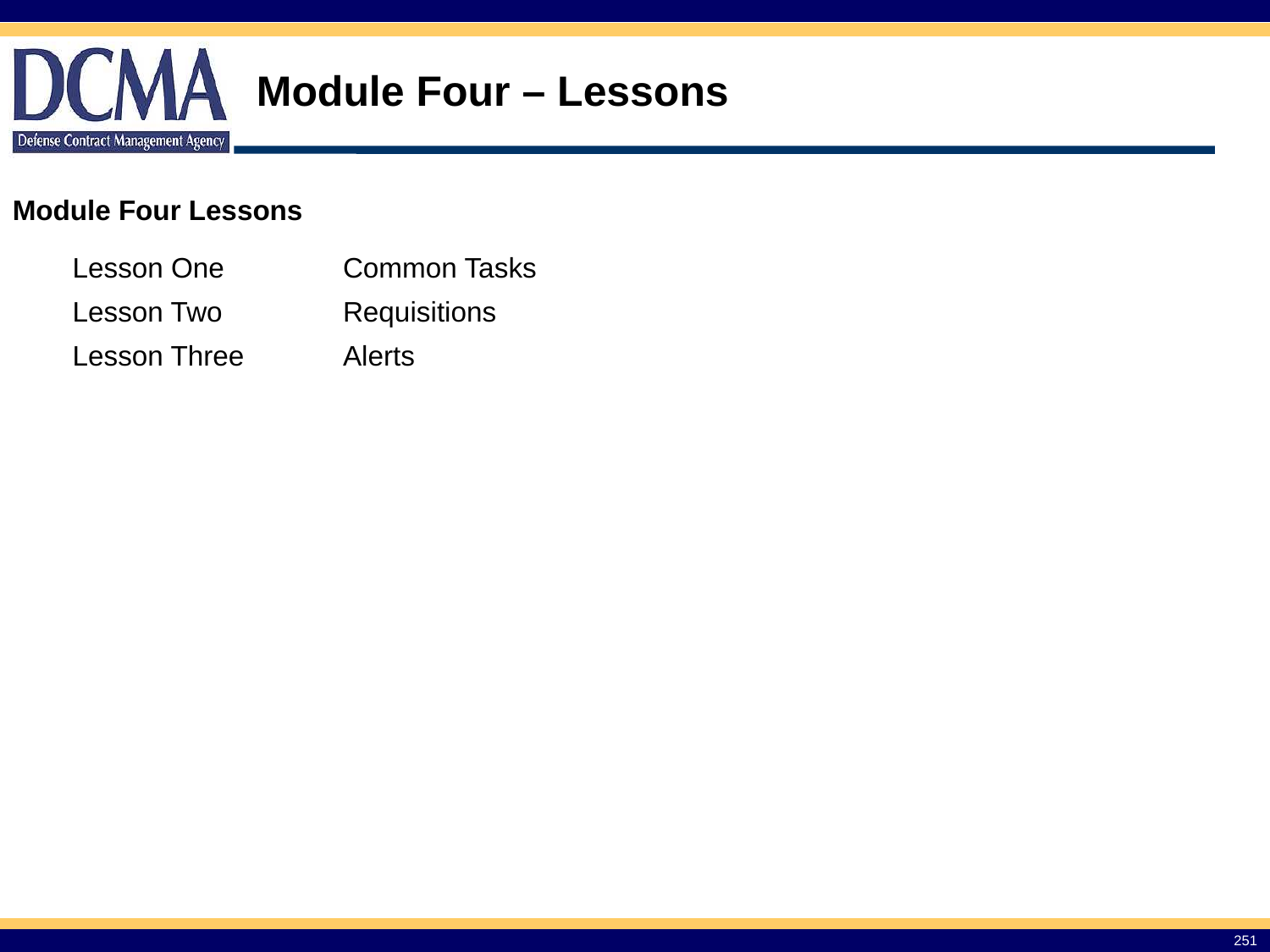

# Module Four – Lessons
Module Four Lessons
| Lesson One | Common Tasks |
| --- | --- |
| Lesson Two | Requisitions |
| Lesson Three | Alerts |
251